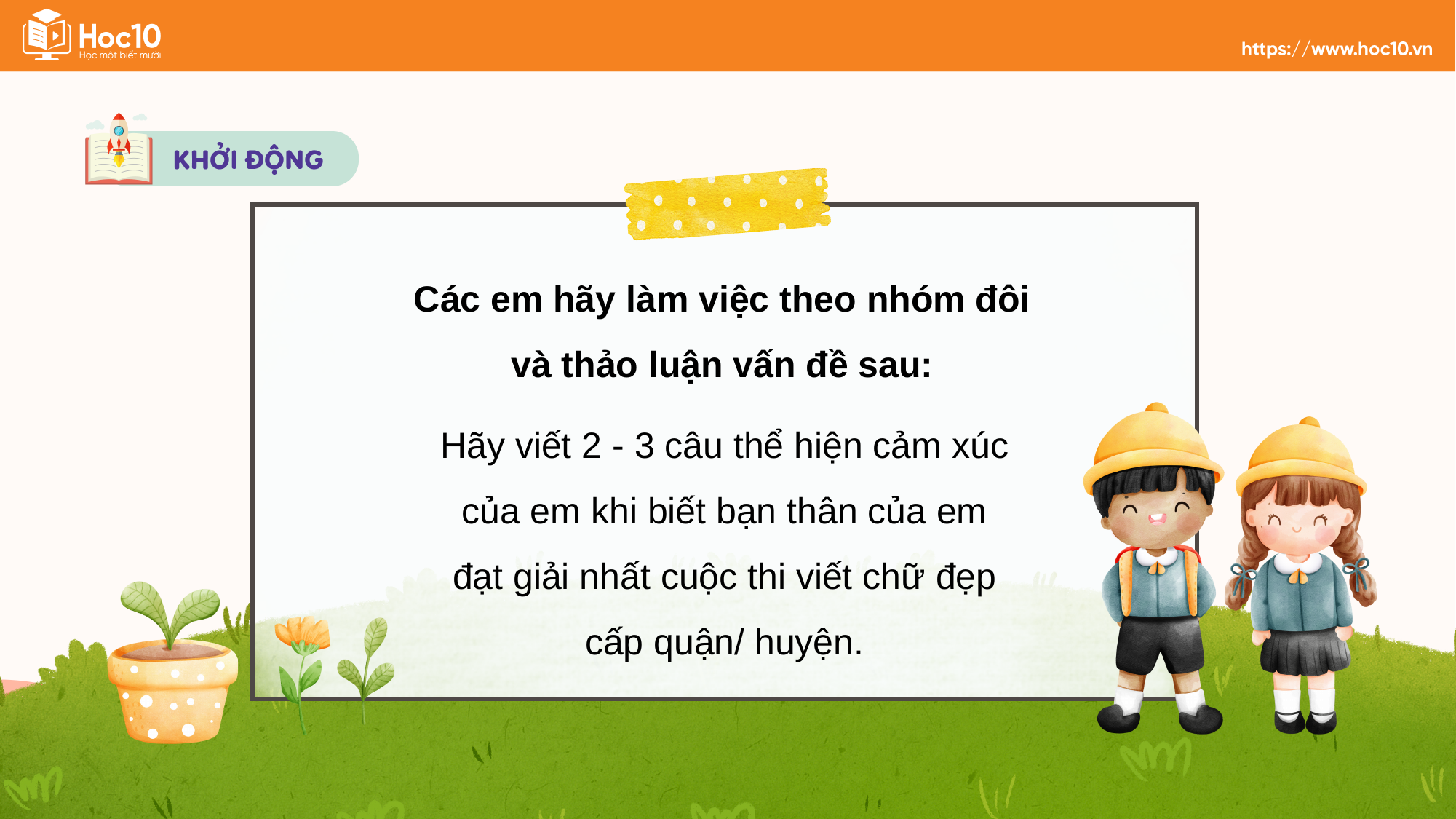

Các em hãy làm việc theo nhóm đôi
và thảo luận vấn đề sau:
Hãy viết 2 - 3 câu thể hiện cảm xúc của em khi biết bạn thân của em đạt giải nhất cuộc thi viết chữ đẹp cấp quận/ huyện.